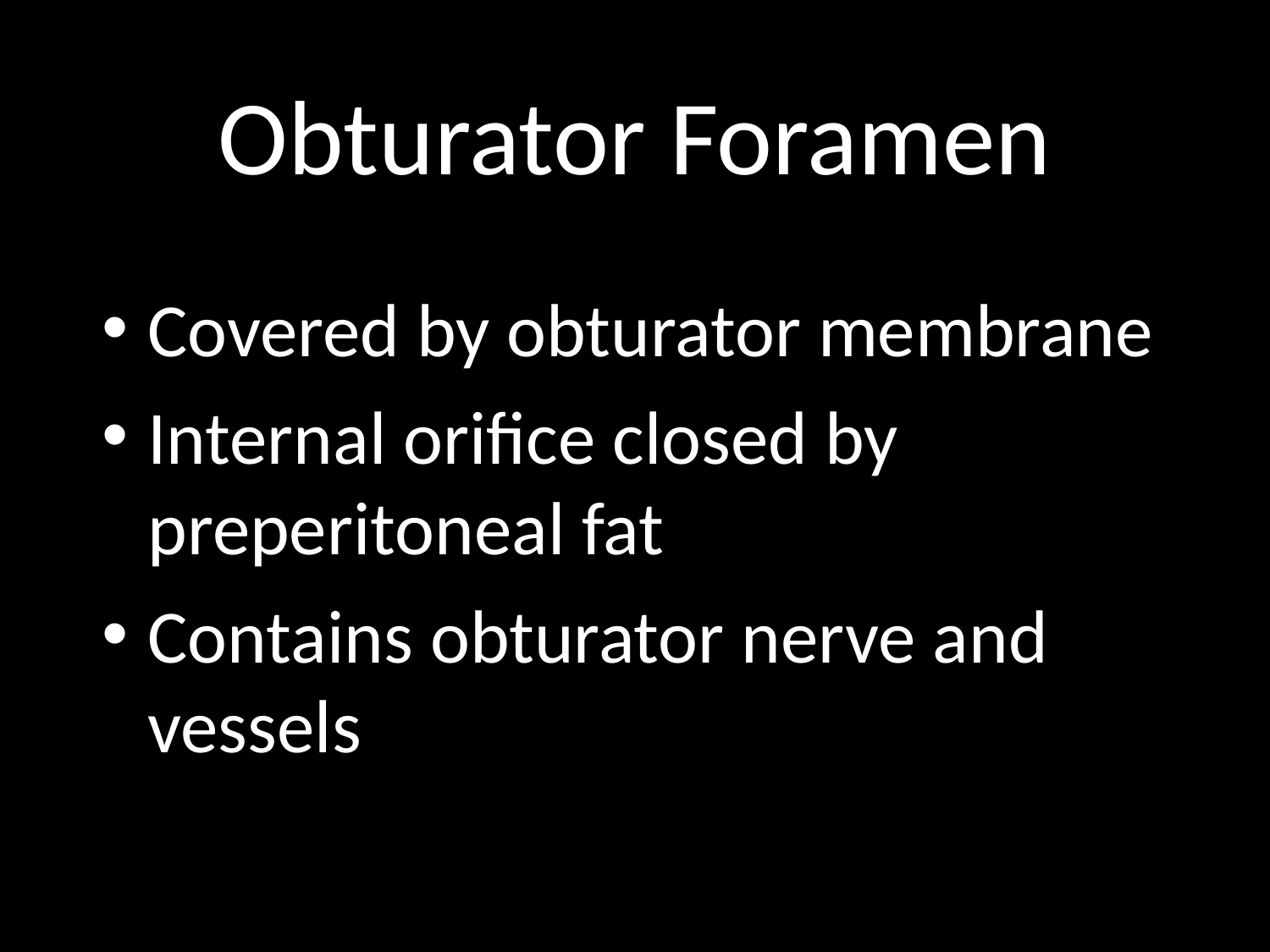

# Obturator Foramen
Covered by obturator membrane
Internal orifice closed by preperitoneal fat
Contains obturator nerve and vessels